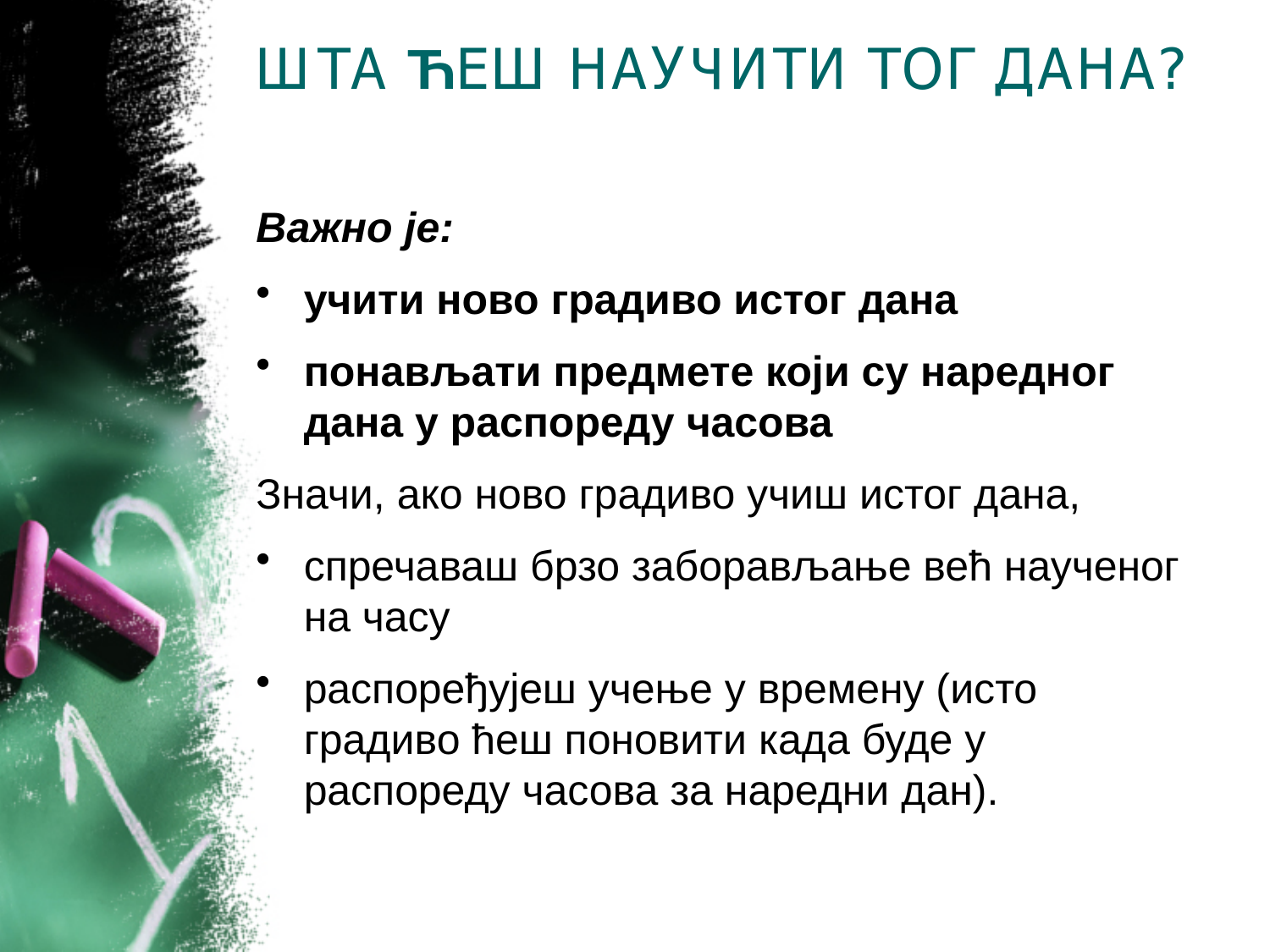

# ШТА ЋЕШ НАУЧИТИ ТОГ ДАНА?
Важно је:
учити ново градиво истог дана
понављати предмете који су наредног дана у распореду часова
Значи, ако ново градиво учиш истог дана,
спречаваш брзо заборављање већ наученог на часу
распоређујеш учење у времену (исто градиво ћеш поновити када буде у распореду часова за наредни дан).